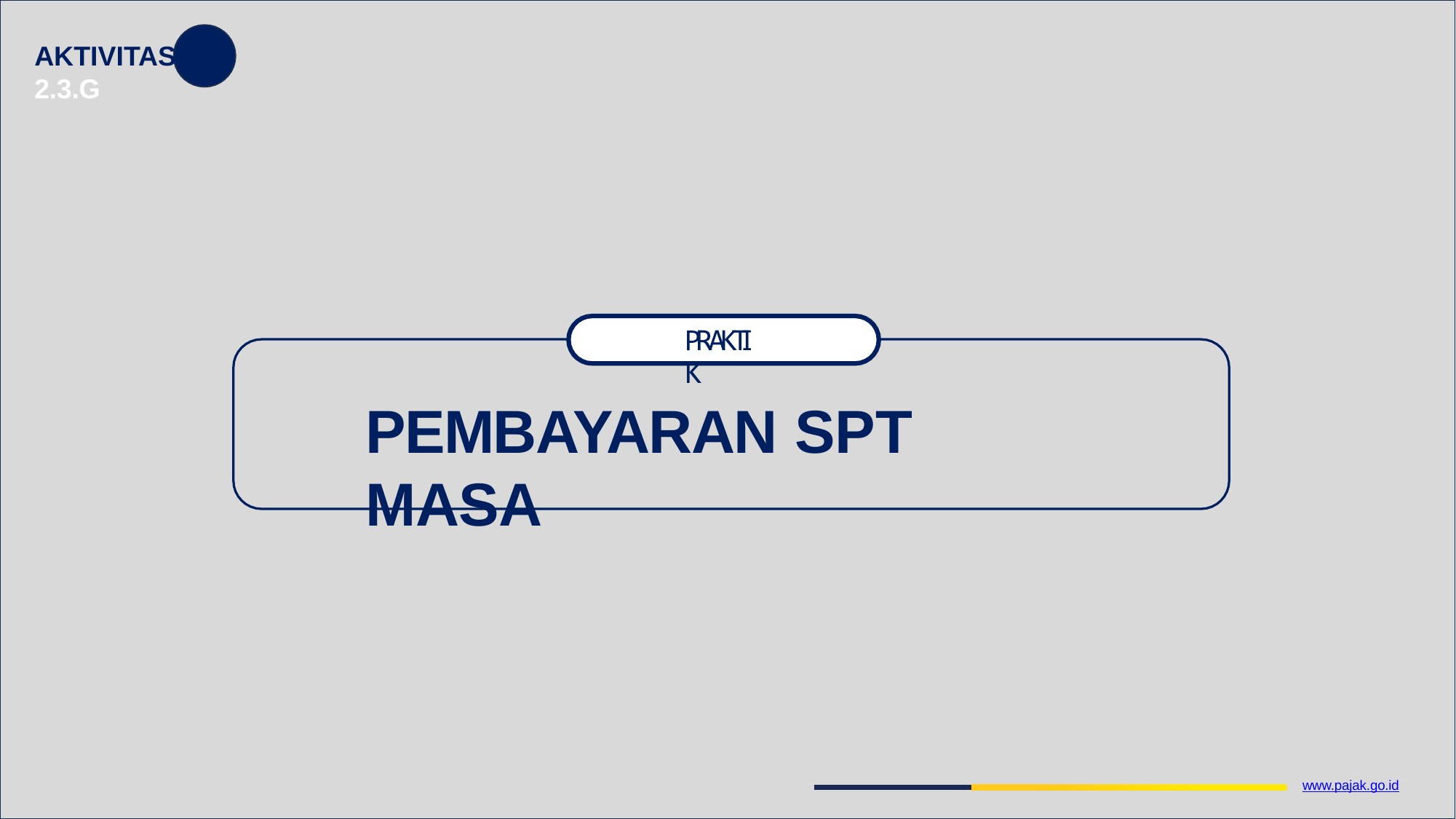

AKTIVITAS 2.3.G

PRAKTIK
# PEMBAYARAN SPT MASA
www.pajak.go.id